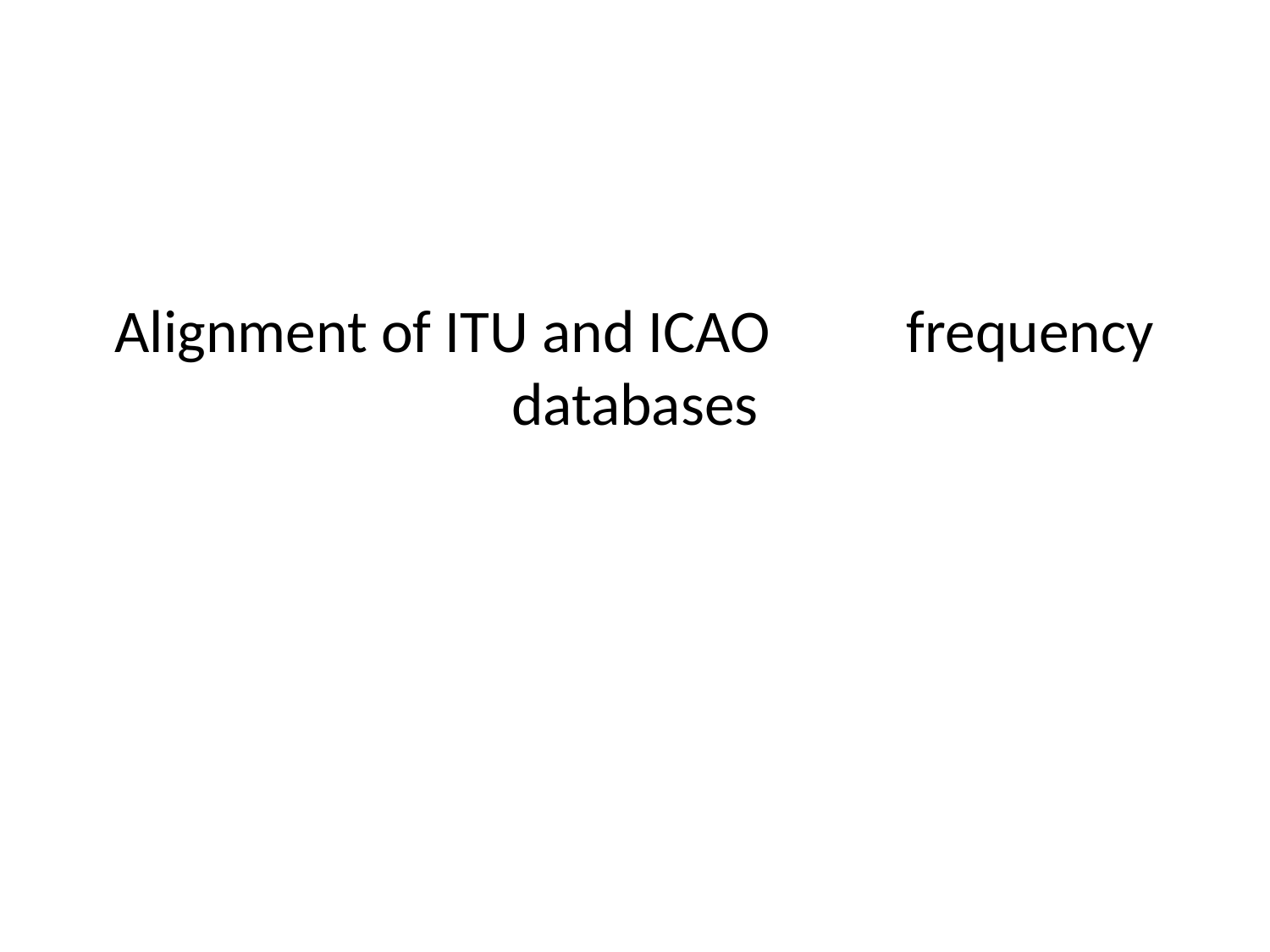

# Alignment of ITU and ICAO          frequency databases